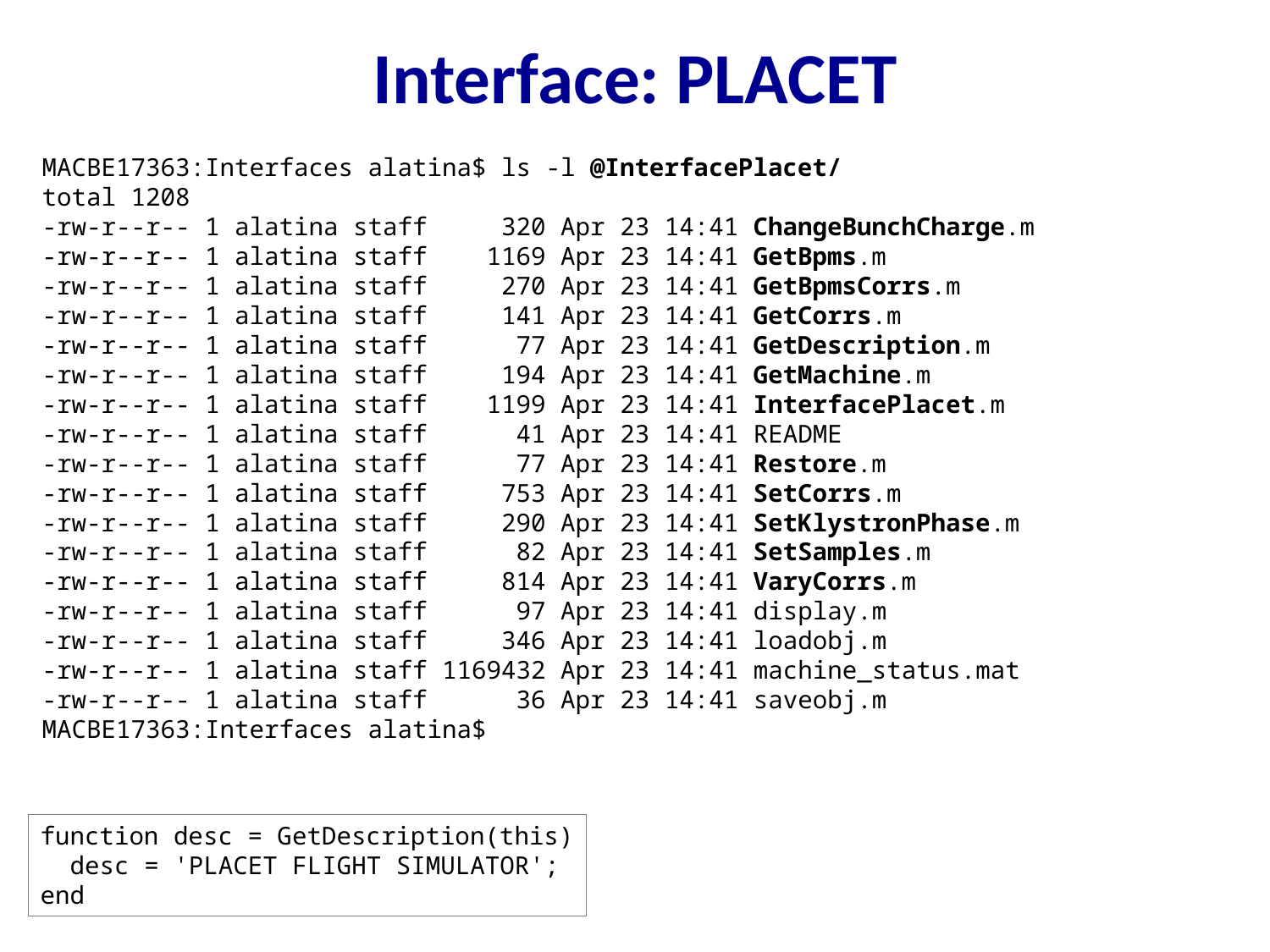

# Interface: PLACET
MACBE17363:Interfaces alatina$ ls -l @InterfacePlacet/
total 1208
-rw-r--r-- 1 alatina staff     320 Apr 23 14:41 ChangeBunchCharge.m
-rw-r--r-- 1 alatina staff    1169 Apr 23 14:41 GetBpms.m
-rw-r--r-- 1 alatina staff     270 Apr 23 14:41 GetBpmsCorrs.m
-rw-r--r-- 1 alatina staff     141 Apr 23 14:41 GetCorrs.m
-rw-r--r-- 1 alatina staff      77 Apr 23 14:41 GetDescription.m
-rw-r--r-- 1 alatina staff     194 Apr 23 14:41 GetMachine.m
-rw-r--r-- 1 alatina staff    1199 Apr 23 14:41 InterfacePlacet.m
-rw-r--r-- 1 alatina staff      41 Apr 23 14:41 README
-rw-r--r-- 1 alatina staff      77 Apr 23 14:41 Restore.m
-rw-r--r-- 1 alatina staff     753 Apr 23 14:41 SetCorrs.m
-rw-r--r-- 1 alatina staff     290 Apr 23 14:41 SetKlystronPhase.m
-rw-r--r-- 1 alatina staff      82 Apr 23 14:41 SetSamples.m
-rw-r--r-- 1 alatina staff     814 Apr 23 14:41 VaryCorrs.m
-rw-r--r-- 1 alatina staff      97 Apr 23 14:41 display.m
-rw-r--r-- 1 alatina staff     346 Apr 23 14:41 loadobj.m
-rw-r--r-- 1 alatina staff 1169432 Apr 23 14:41 machine_status.mat
-rw-r--r-- 1 alatina staff      36 Apr 23 14:41 saveobj.m
MACBE17363:Interfaces alatina$
function desc = GetDescription(this)
  desc = 'PLACET FLIGHT SIMULATOR';
end